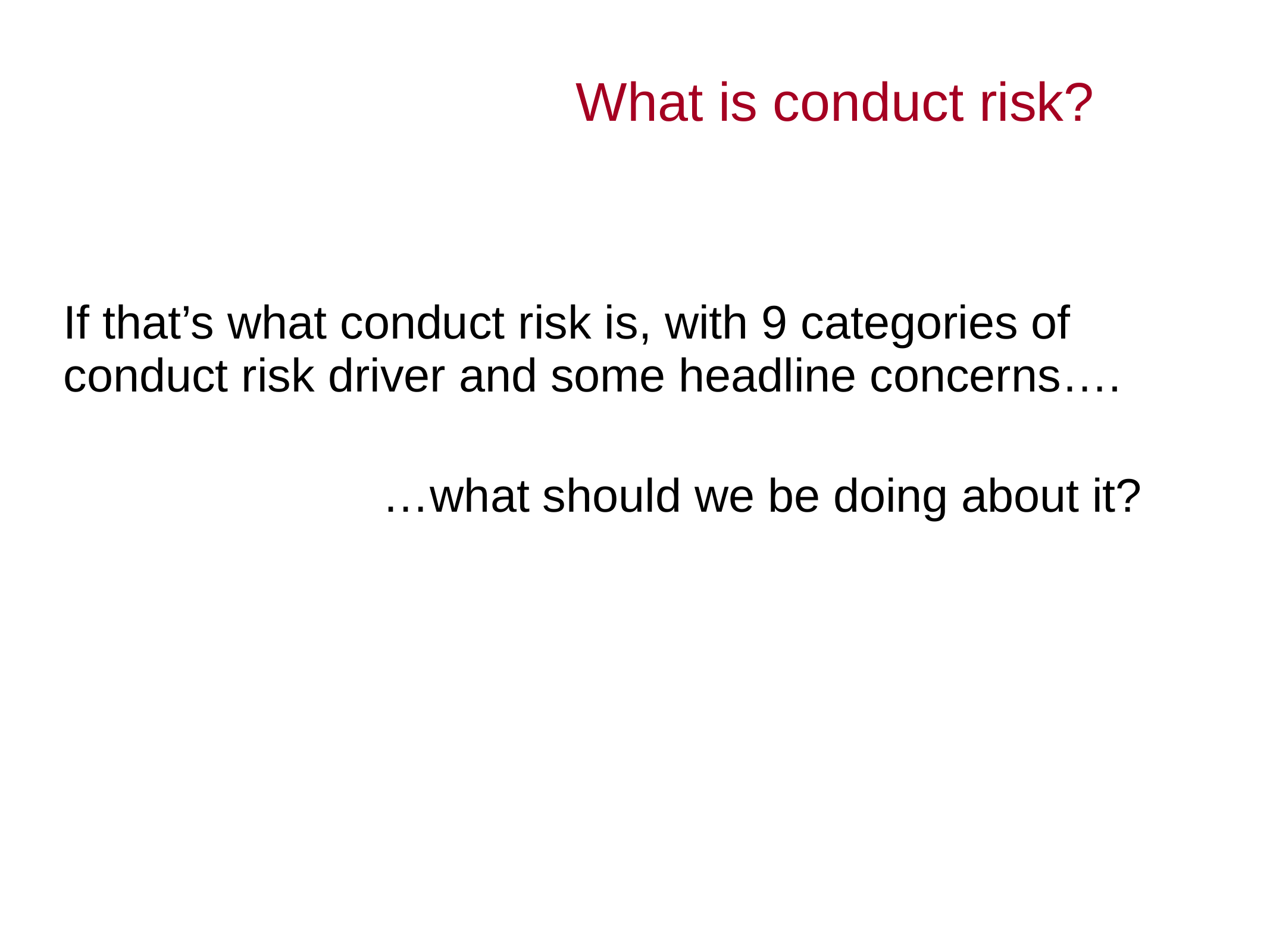

# What is conduct risk?

If that’s what conduct risk is, with 9 categories of conduct risk driver and some headline concerns….

                     …what should we be doing about it?